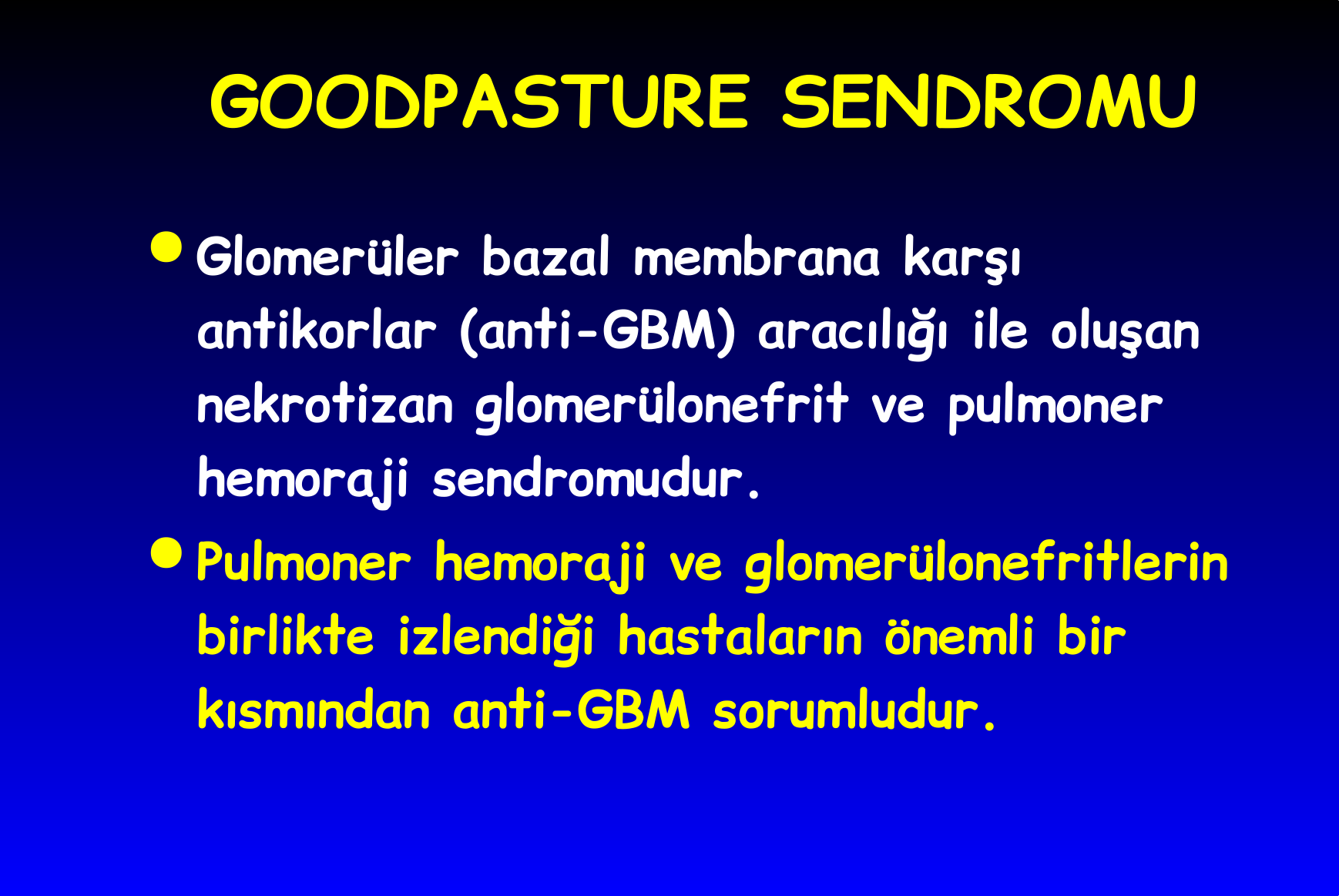

# GOODPASTURE SENDROMU
Glomerüler bazal membrana karşı antikorlar (anti-GBM) aracılığı ile oluşan nekrotizan glomerülonefrit ve pulmoner hemoraji sendromudur.
Pulmoner hemoraji ve glomerülonefritlerin birlikte izlendiği hastaların önemli bir kısmından anti-GBM sorumludur.